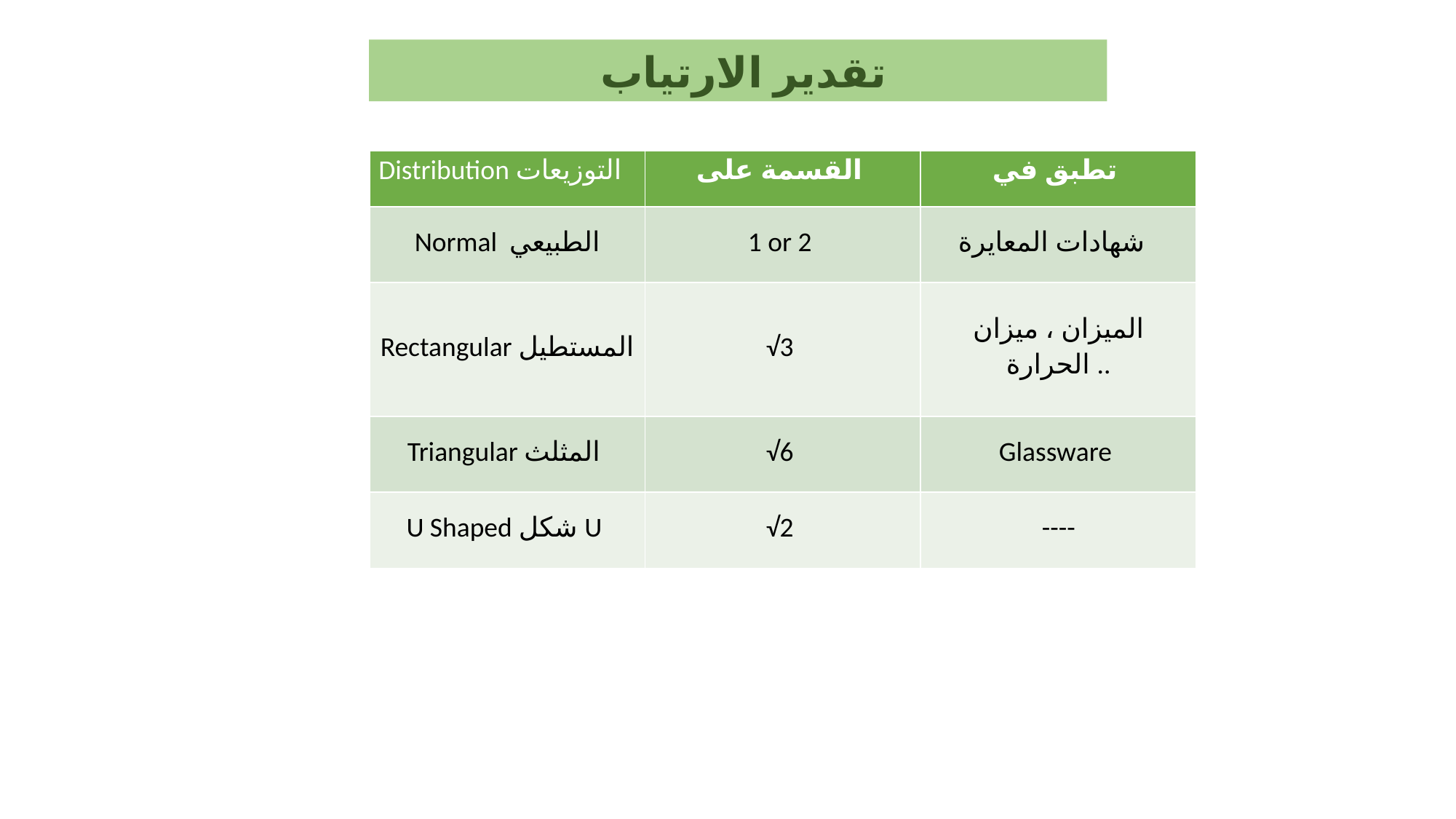

تقدير الارتياب
| Distribution التوزيعات | القسمة على | تطبق في |
| --- | --- | --- |
| Normal الطبيعي | 1 or 2 | شهادات المعايرة |
| Rectangular المستطيل | √3 | الميزان ، ميزان الحرارة .. |
| Triangular المثلث | √6 | Glassware |
| U Shaped شكل U | √2 | ---- |